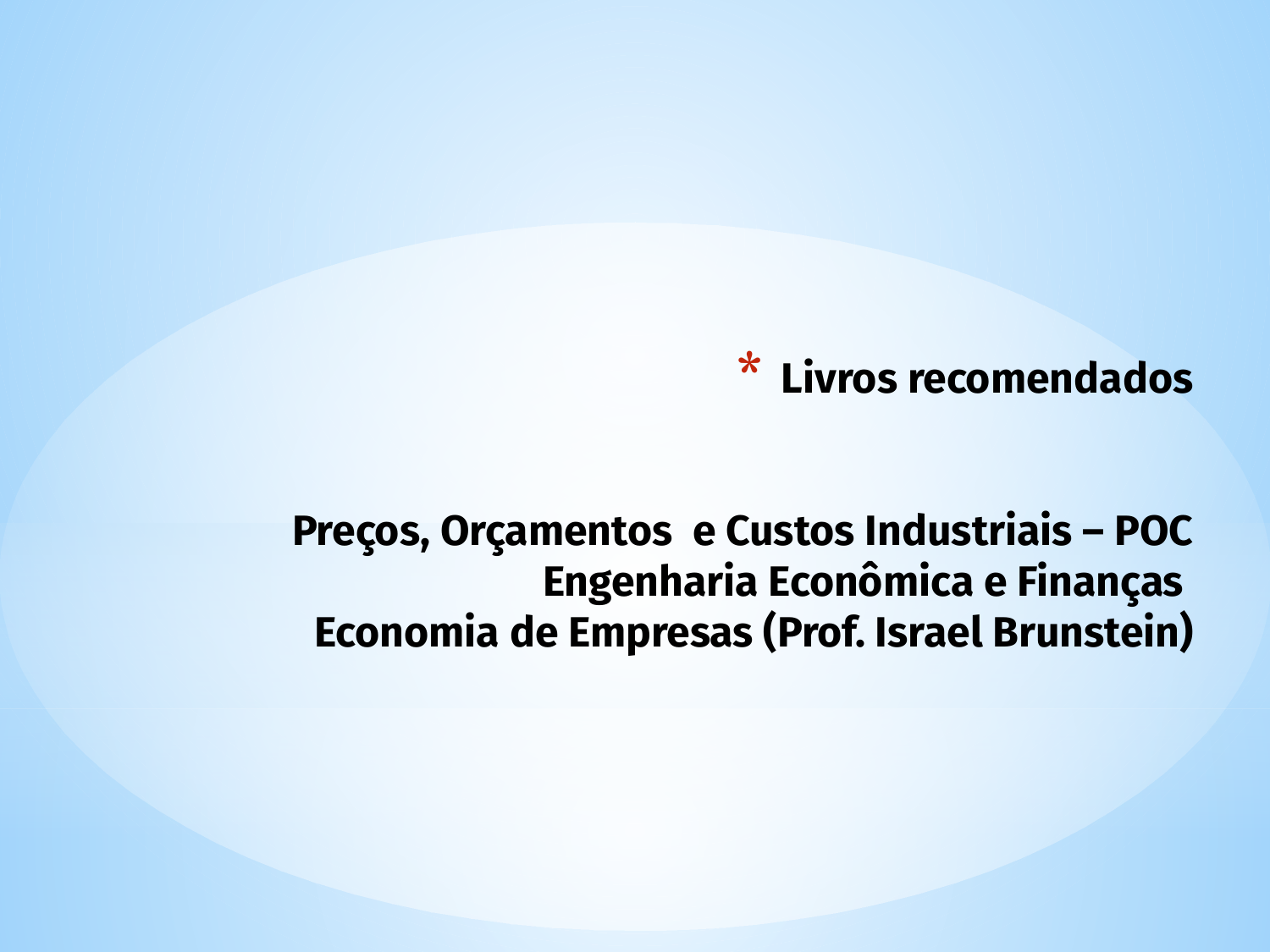

# Livros recomendados Preços, Orçamentos  e Custos Industriais – POC Engenharia Econômica e Finanças Economia de Empresas (Prof. Israel Brunstein)